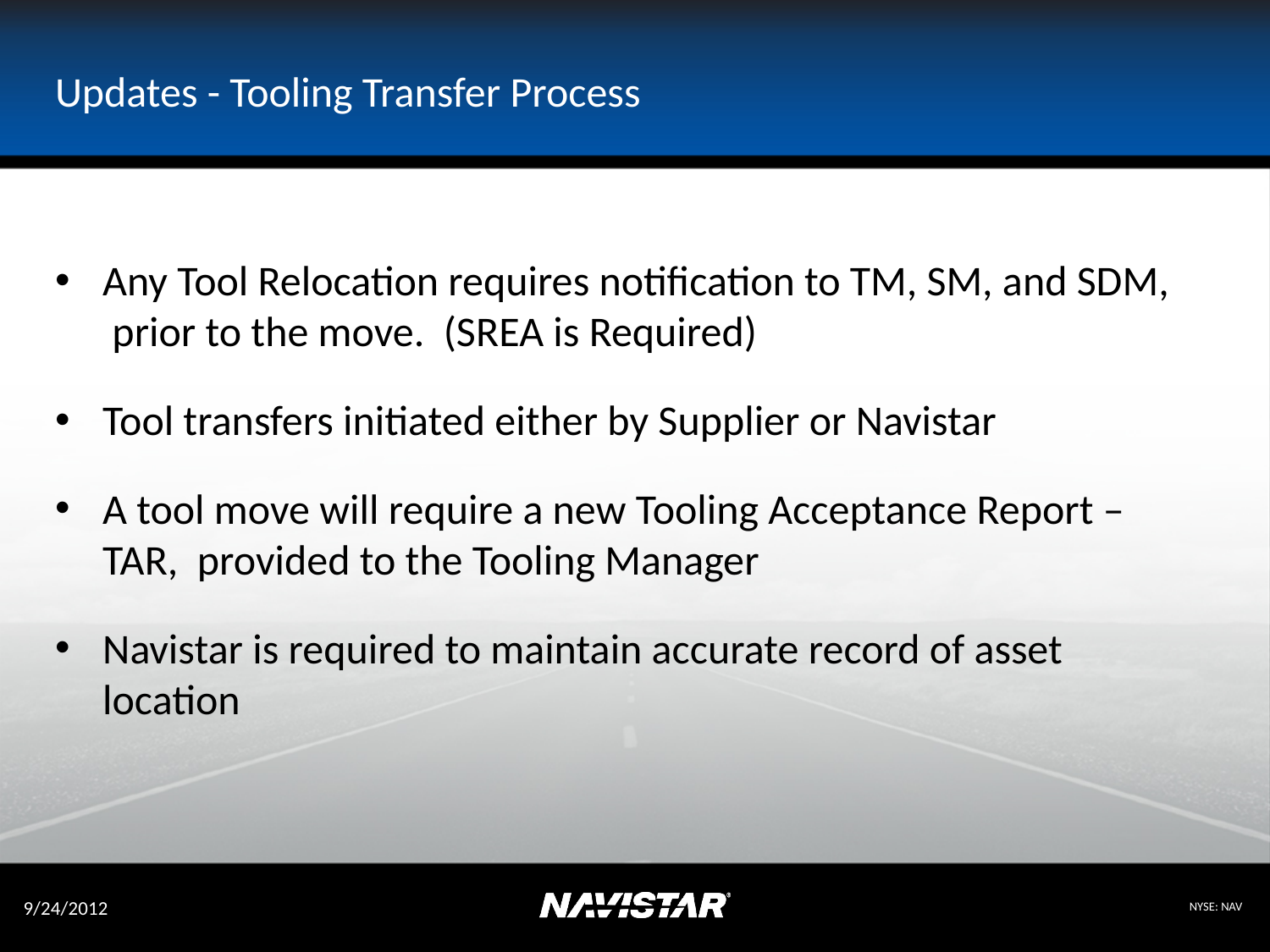

# Updates - Tooling Transfer Process

Any Tool Relocation requires notification to TM, SM, and SDM,  prior to the move.  (SREA is Required)

Tool transfers initiated either by Supplier or Navistar

A tool move will require a new Tooling Acceptance Report –TAR,  provided to the Tooling Manager

Navistar is required to maintain accurate record of asset location

9/24/2012